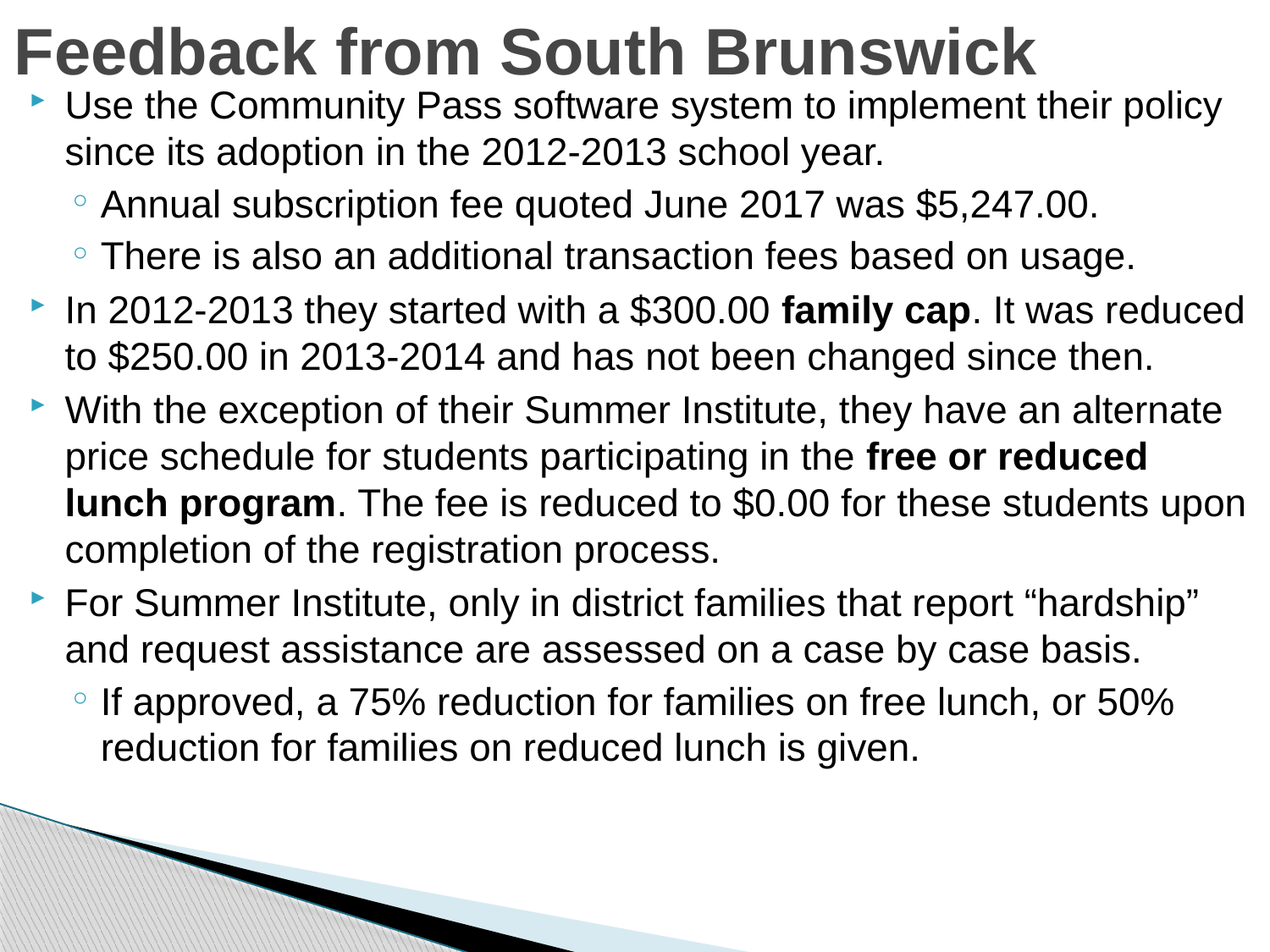

# Feedback from South Brunswick
Use the Community Pass software system to implement their policy since its adoption in the 2012-2013 school year.
Annual subscription fee quoted June 2017 was $5,247.00.
There is also an additional transaction fees based on usage.
In 2012-2013 they started with a $300.00 family cap. It was reduced to $250.00 in 2013-2014 and has not been changed since then.
With the exception of their Summer Institute, they have an alternate price schedule for students participating in the free or reduced lunch program. The fee is reduced to $0.00 for these students upon completion of the registration process.
For Summer Institute, only in district families that report “hardship” and request assistance are assessed on a case by case basis.
If approved, a 75% reduction for families on free lunch, or 50% reduction for families on reduced lunch is given.